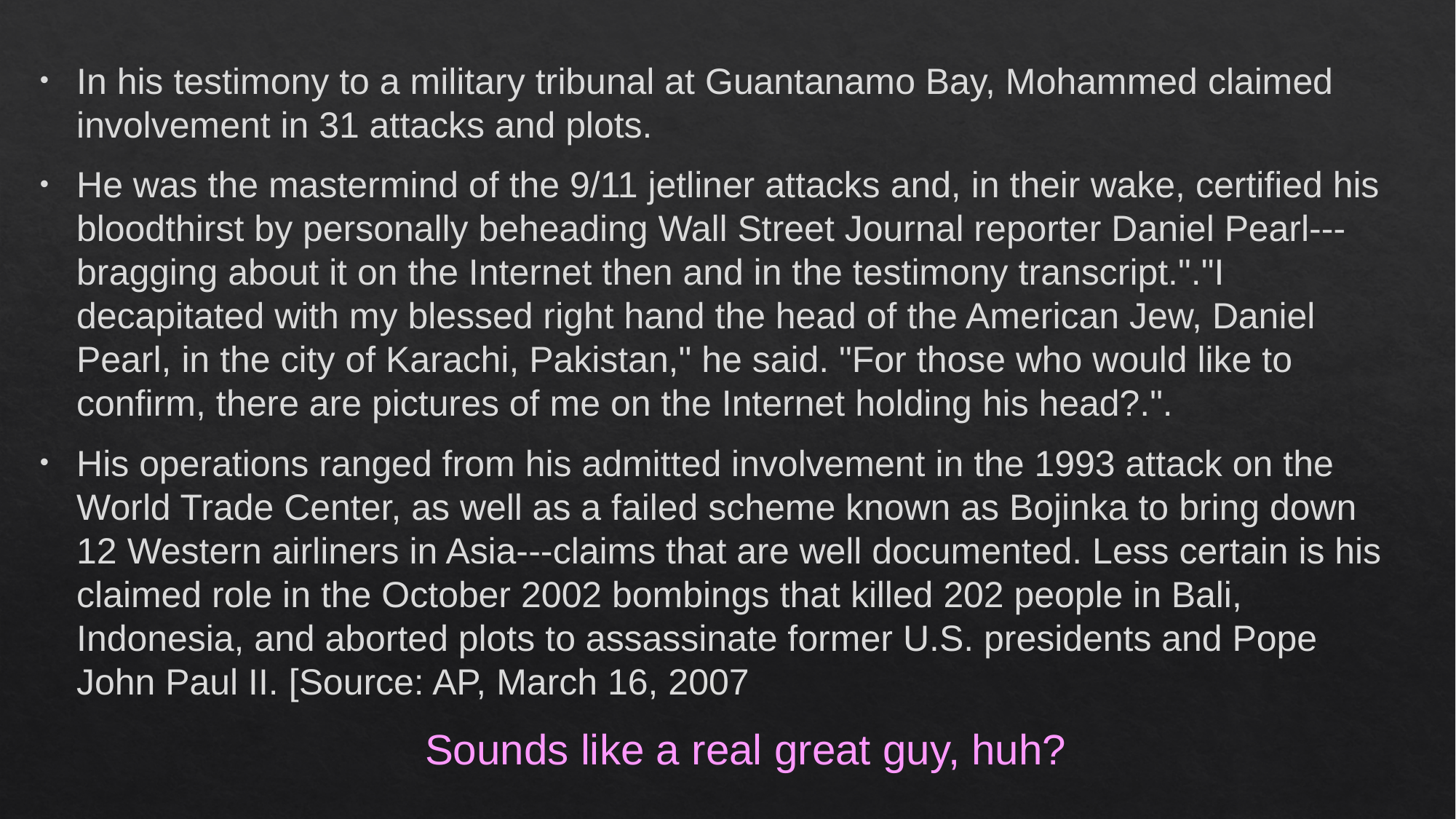

In his testimony to a military tribunal at Guantanamo Bay, Mohammed claimed involvement in 31 attacks and plots.
He was the mastermind of the 9/11 jetliner attacks and, in their wake, certified his bloodthirst by personally beheading Wall Street Journal reporter Daniel Pearl---bragging about it on the Internet then and in the testimony transcript."."I decapitated with my blessed right hand the head of the American Jew, Daniel Pearl, in the city of Karachi, Pakistan," he said. "For those who would like to confirm, there are pictures of me on the Internet holding his head?.".
His operations ranged from his admitted involvement in the 1993 attack on the World Trade Center, as well as a failed scheme known as Bojinka to bring down 12 Western airliners in Asia---claims that are well documented. Less certain is his claimed role in the October 2002 bombings that killed 202 people in Bali, Indonesia, and aborted plots to assassinate former U.S. presidents and Pope John Paul II. [Source: AP, March 16, 2007
Sounds like a real great guy, huh?